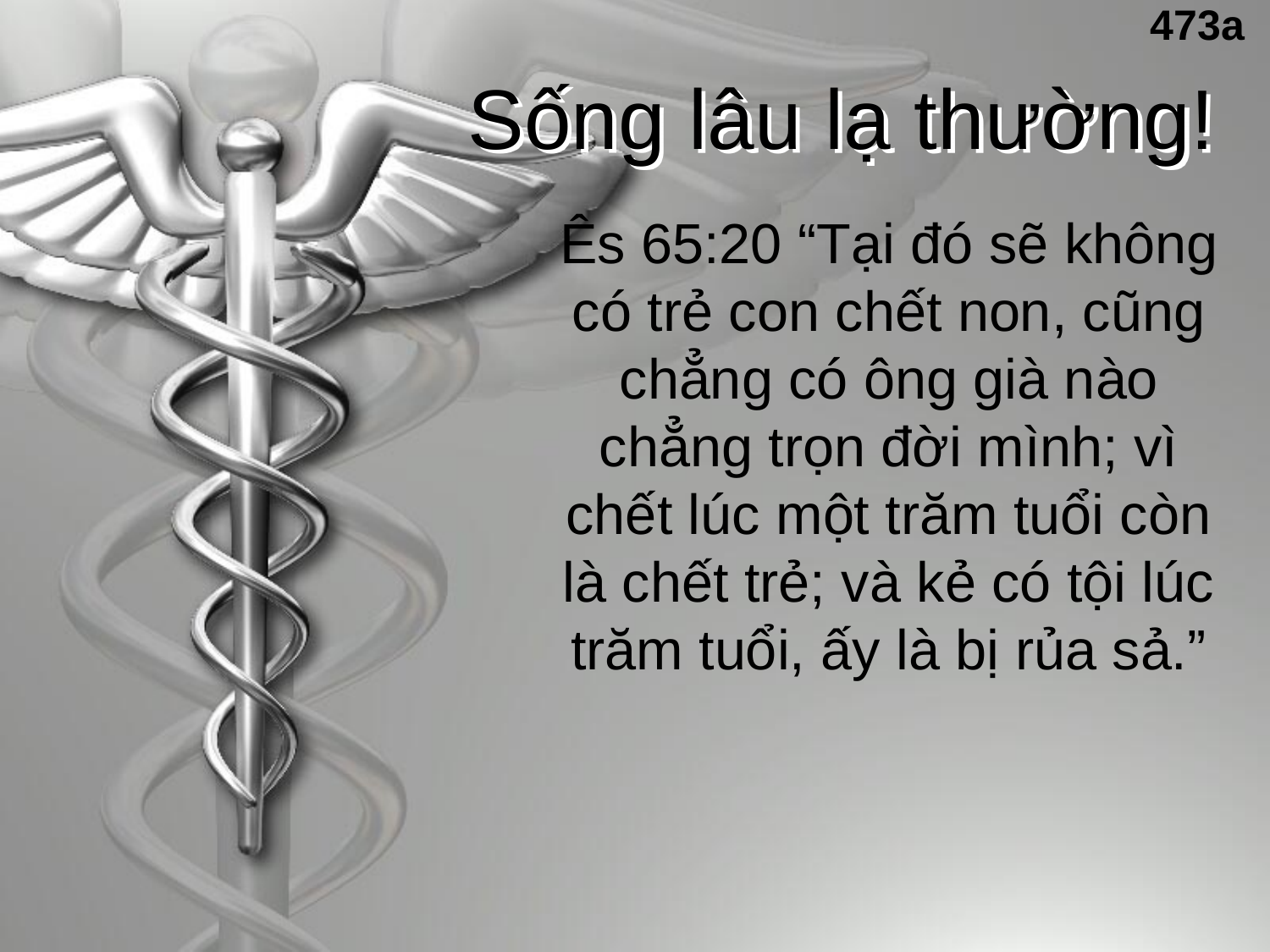

473a
# Sống lâu lạ thường!
Ês 65:20 “Tại đó sẽ không có trẻ con chết non, cũng chẳng có ông già nào chẳng trọn đời mình; vì chết lúc một trăm tuổi còn là chết trẻ; và kẻ có tội lúc trăm tuổi, ấy là bị rủa sả.”